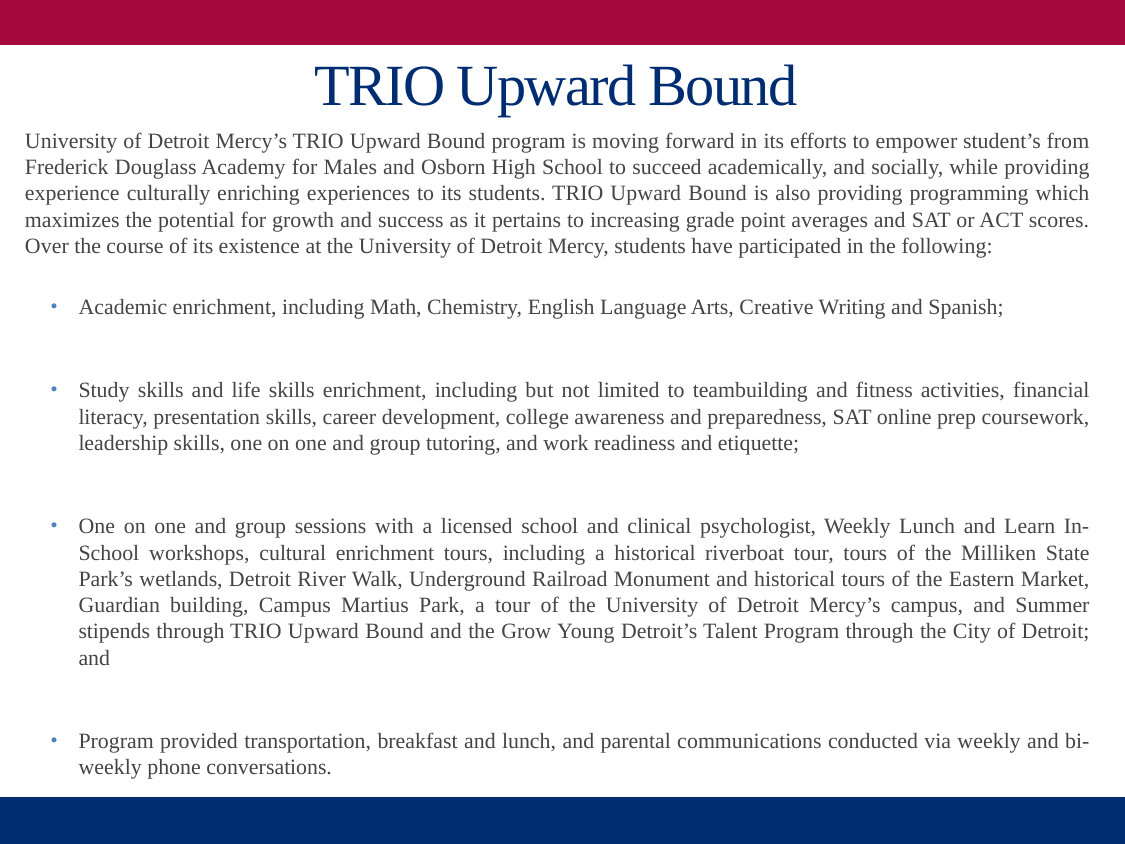

# TRIO Upward Bound
University of Detroit Mercy’s TRIO Upward Bound program is moving forward in its efforts to empower student’s from Frederick Douglass Academy for Males and Osborn High School to succeed academically, and socially, while providing experience culturally enriching experiences to its students. TRIO Upward Bound is also providing programming which maximizes the potential for growth and success as it pertains to increasing grade point averages and SAT or ACT scores. Over the course of its existence at the University of Detroit Mercy, students have participated in the following:

Academic enrichment, including Math, Chemistry, English Language Arts, Creative Writing and Spanish;

Study skills and life skills enrichment, including but not limited to teambuilding and fitness activities, financial literacy, presentation skills, career development, college awareness and preparedness, SAT online prep coursework, leadership skills, one on one and group tutoring, and work readiness and etiquette;

One on one and group sessions with a licensed school and clinical psychologist, Weekly Lunch and Learn In-School workshops, cultural enrichment tours, including a historical riverboat tour, tours of the Milliken State Park’s wetlands, Detroit River Walk, Underground Railroad Monument and historical tours of the Eastern Market, Guardian building, Campus Martius Park, a tour of the University of Detroit Mercy’s campus, and Summer stipends through TRIO Upward Bound and the Grow Young Detroit’s Talent Program through the City of Detroit; and

Program provided transportation, breakfast and lunch, and parental communications conducted via weekly and bi-weekly phone conversations.